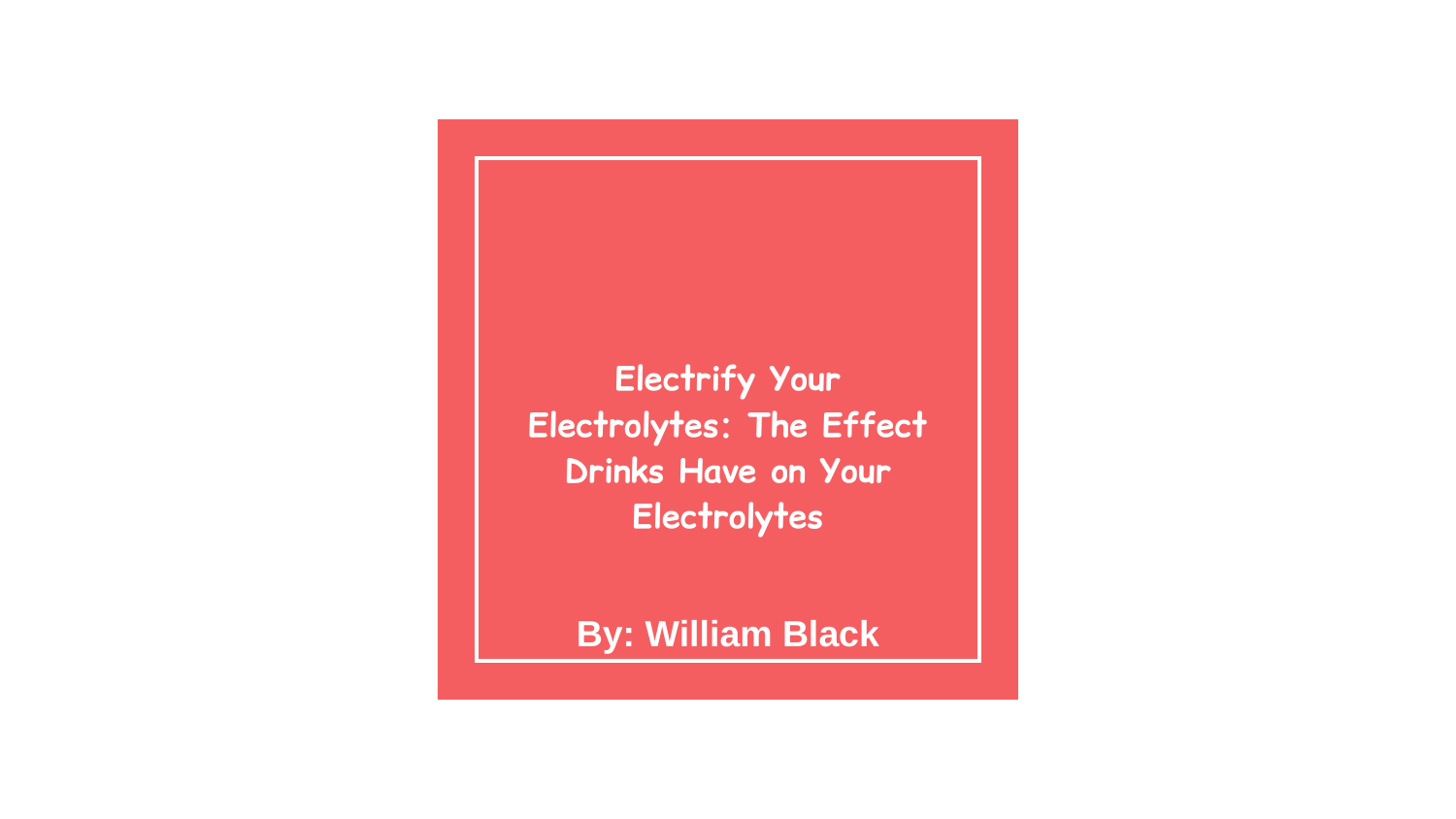

# Electrify Your Electrolytes: The Effect Drinks Have on Your Electrolytes

By: William Black